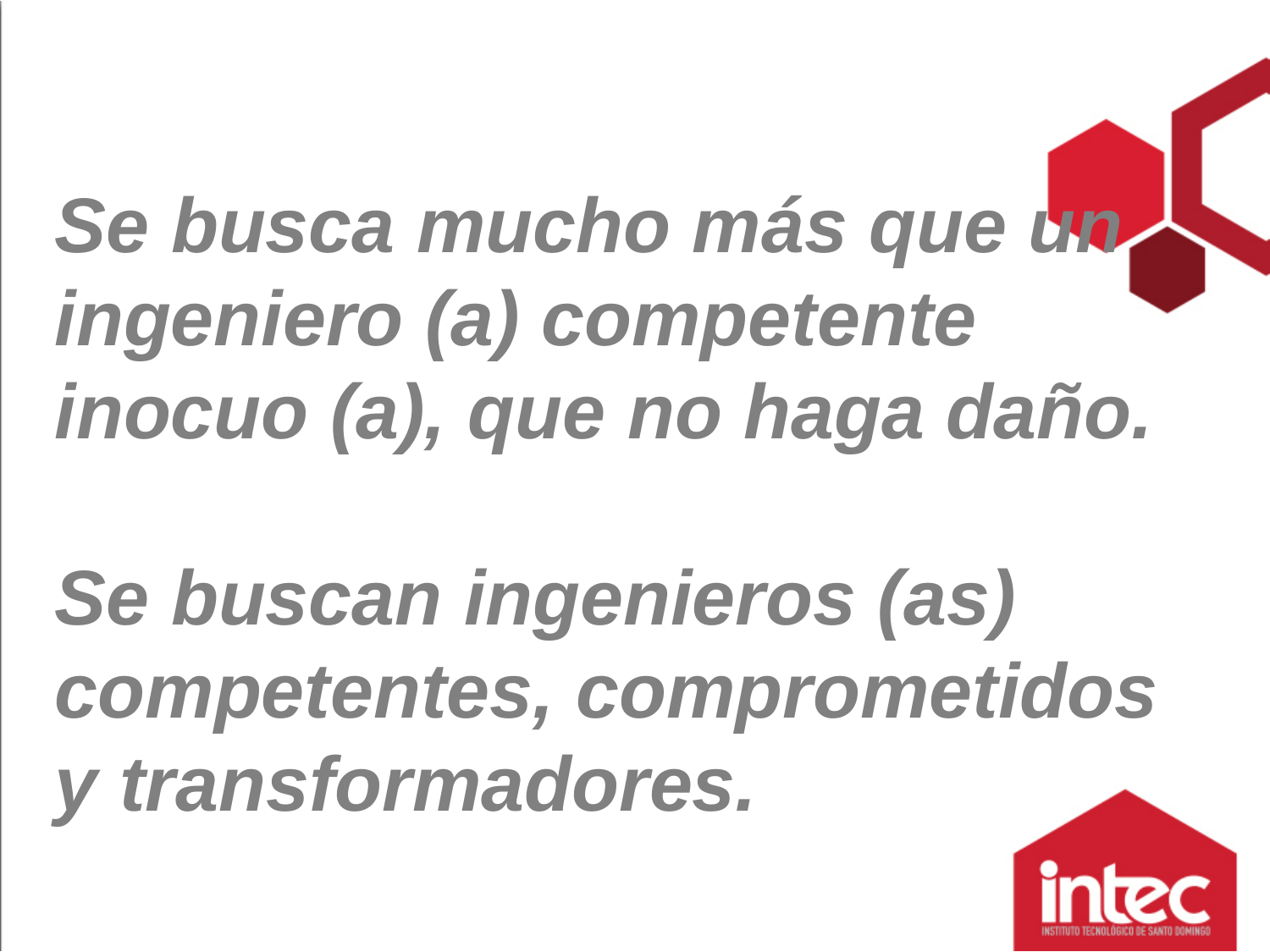

# Se busca mucho más que un ingeniero (a) competente inocuo (a), que no haga daño. Se buscan ingenieros (as) competentes, comprometidos y transformadores.